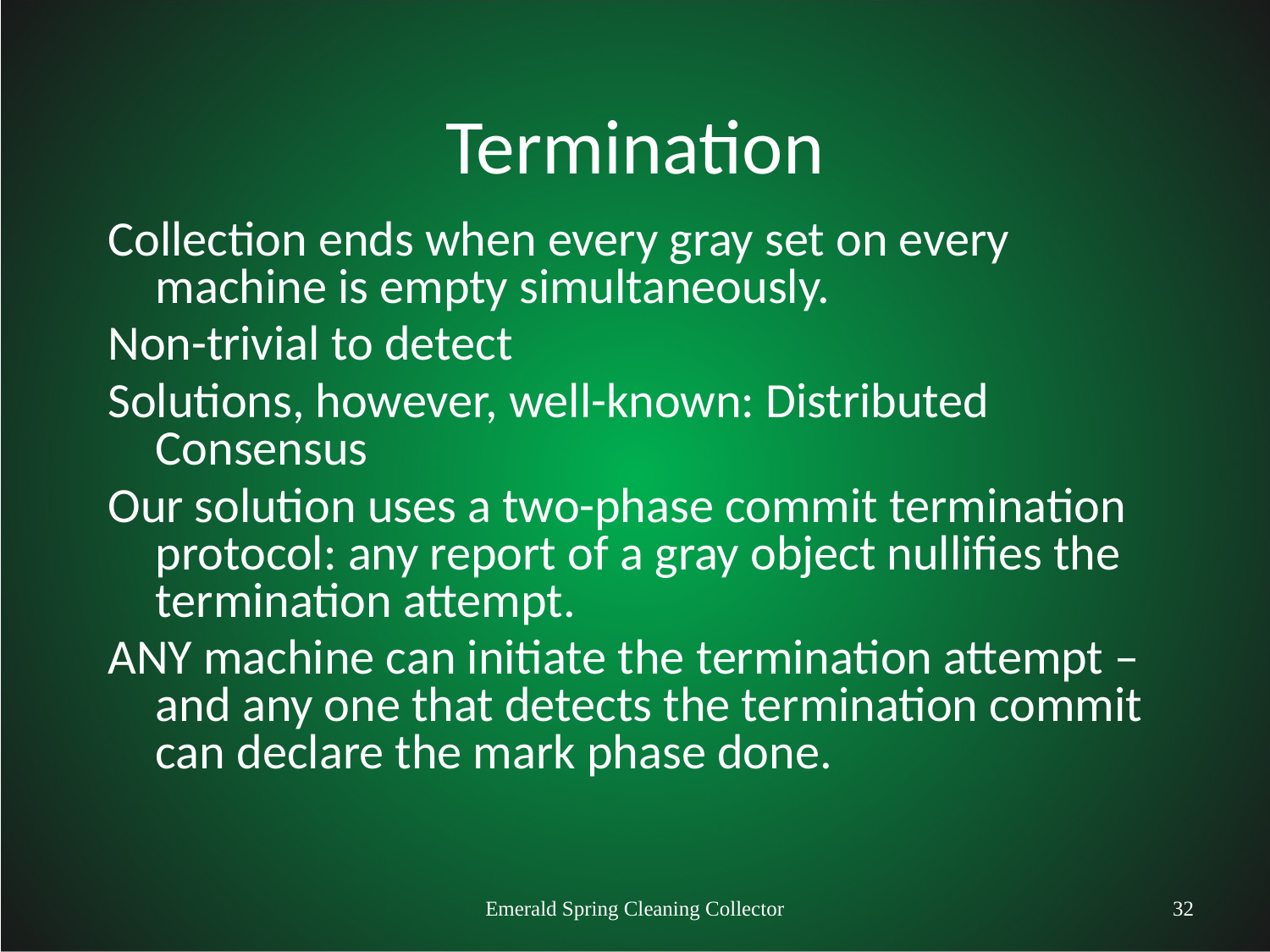

# Termination
Collection ends when every gray set on every machine is empty simultaneously.
Non-trivial to detect
Solutions, however, well-known: Distributed Consensus
Our solution uses a two-phase commit termination protocol: any report of a gray object nullifies the termination attempt.
ANY machine can initiate the termination attempt – and any one that detects the termination commit can declare the mark phase done.
Emerald Spring Cleaning Collector
32